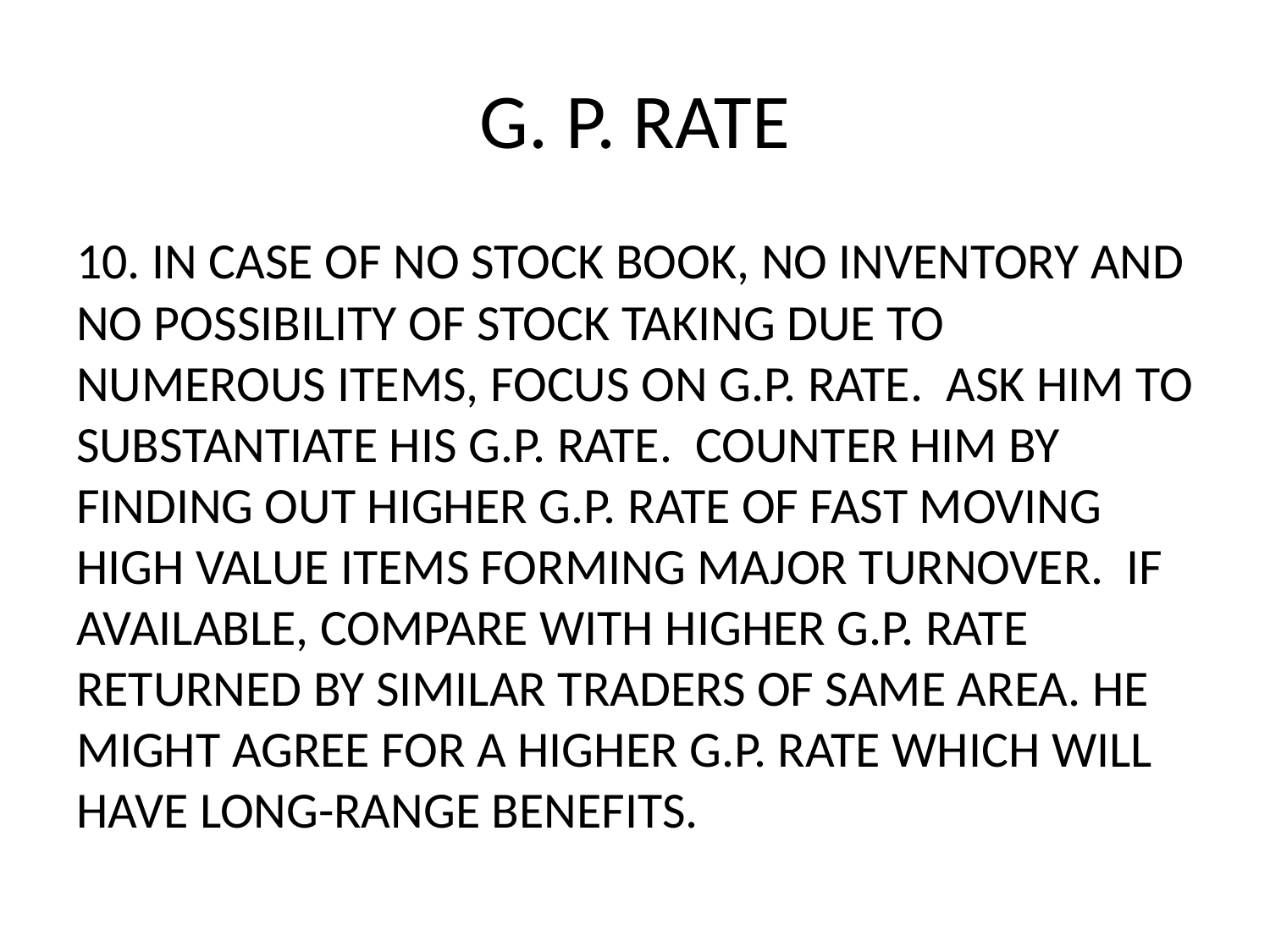

# G. P. RATE
10. IN CASE OF NO STOCK BOOK, NO INVENTORY AND NO POSSIBILITY OF STOCK TAKING DUE TO NUMEROUS ITEMS, FOCUS ON G.P. RATE.  ASK HIM TO SUBSTANTIATE HIS G.P. RATE.  COUNTER HIM BY FINDING OUT HIGHER G.P. RATE OF FAST MOVING HIGH VALUE ITEMS FORMING MAJOR TURNOVER.  IF AVAILABLE, COMPARE WITH HIGHER G.P. RATE RETURNED BY SIMILAR TRADERS OF SAME AREA. HE MIGHT AGREE FOR A HIGHER G.P. RATE WHICH WILL HAVE LONG-RANGE BENEFITS.